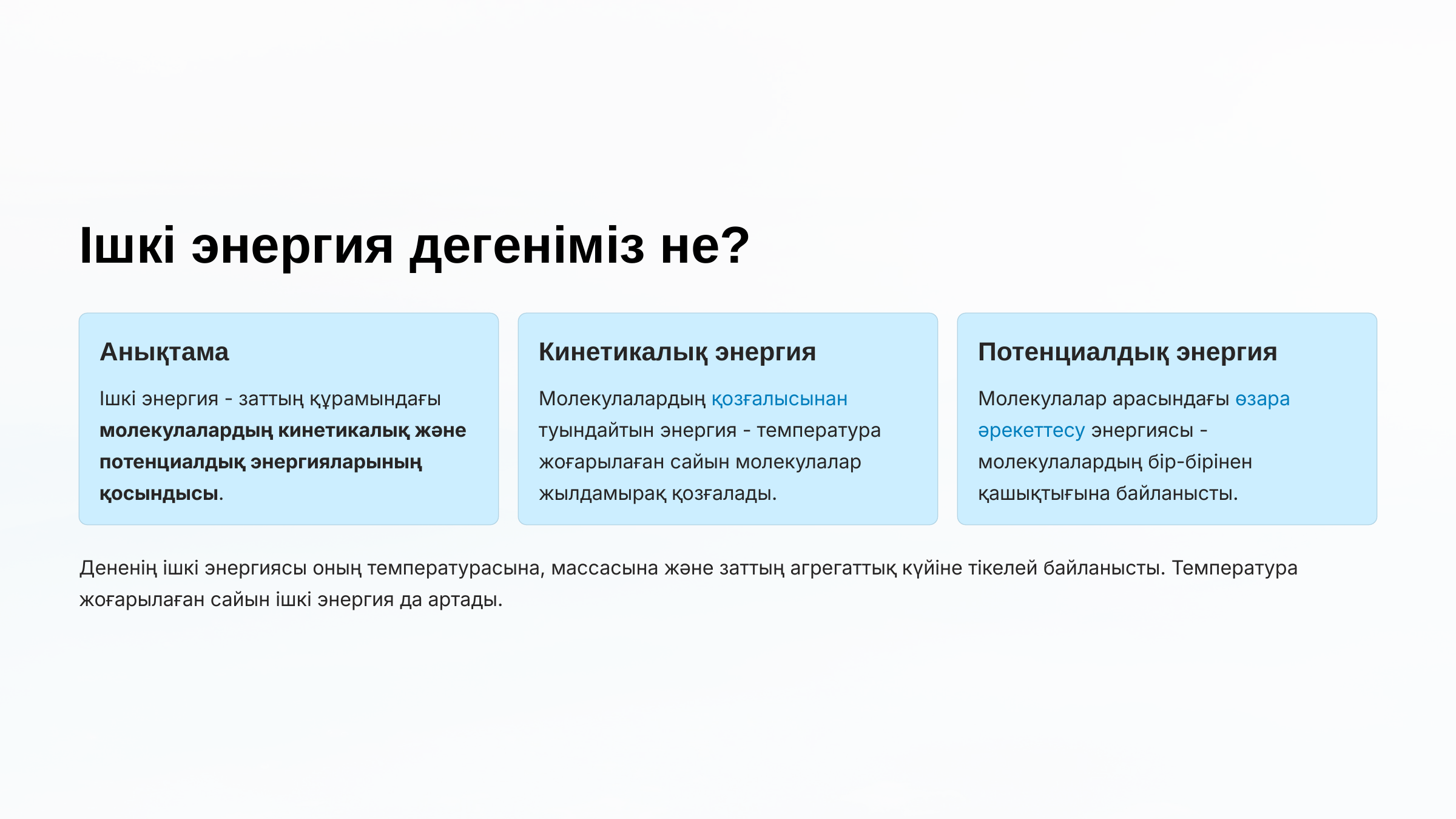

Ішкі энергия дегеніміз не?

Анықтама
Кинетикалық энергия
Потенциалдық энергия
Ішкі энергия - заттың құрамындағы молекулалардың кинетикалық және потенциалдық энергияларының қосындысы.
Молекулалардың қозғалысынан туындайтын энергия - температура жоғарылаған сайын молекулалар жылдамырақ қозғалады.
Молекулалар арасындағы өзара әрекеттесу энергиясы - молекулалардың бір-бірінен қашықтығына байланысты.
Дененің ішкі энергиясы оның температурасына, массасына және заттың агрегаттық күйіне тікелей байланысты. Температура жоғарылаған сайын ішкі энергия да артады.